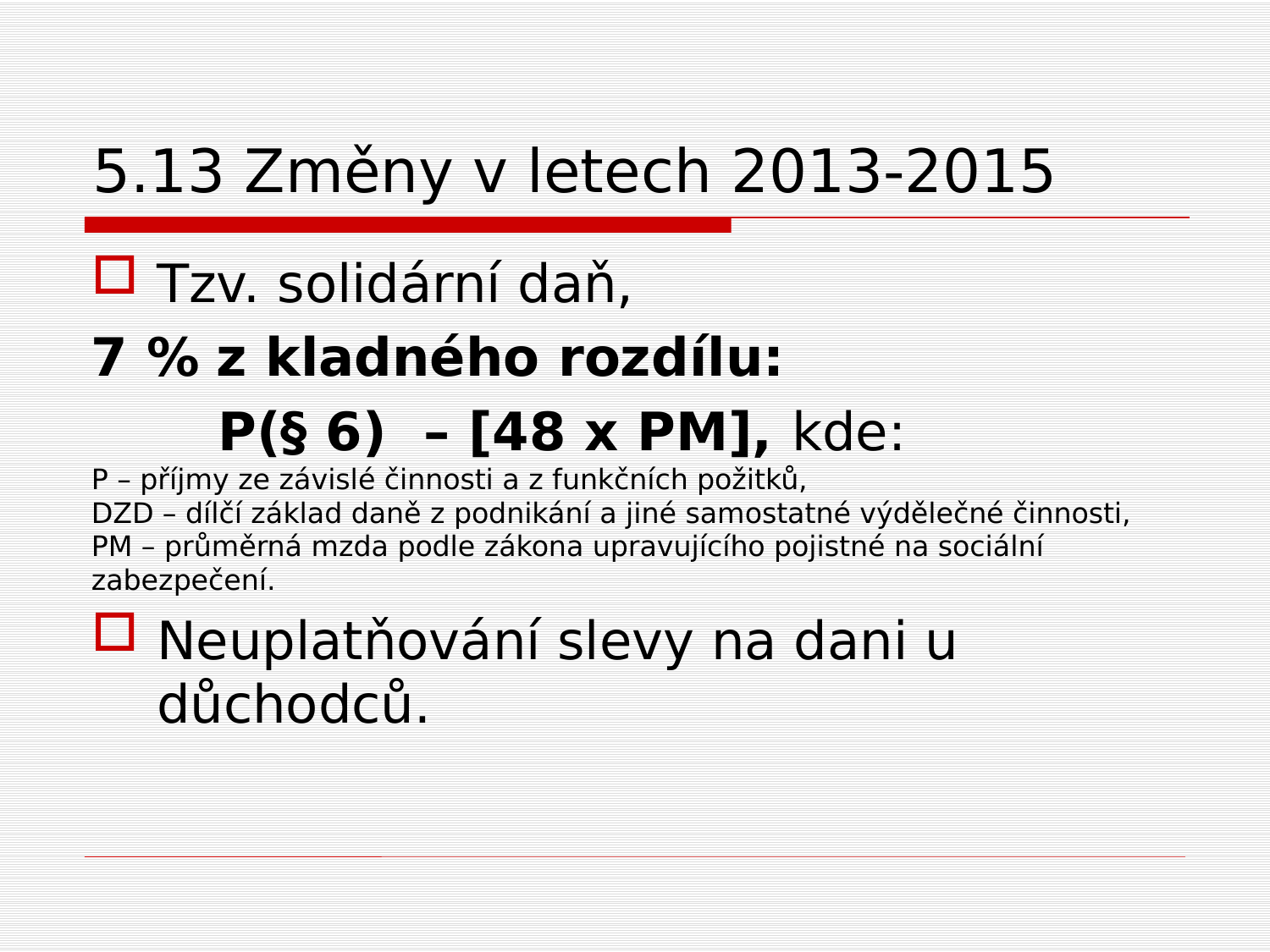

# 5.13 Změny v letech 2013-2015
Tzv. solidární daň,
7 % z kladného rozdílu:
	P(§ 6)  – [48 x PM], kde:
P – příjmy ze závislé činnosti a z funkčních požitků,
DZD – dílčí základ daně z podnikání a jiné samostatné výdělečné činnosti,
PM – průměrná mzda podle zákona upravujícího pojistné na sociální zabezpečení.
Neuplatňování slevy na dani u důchodců.